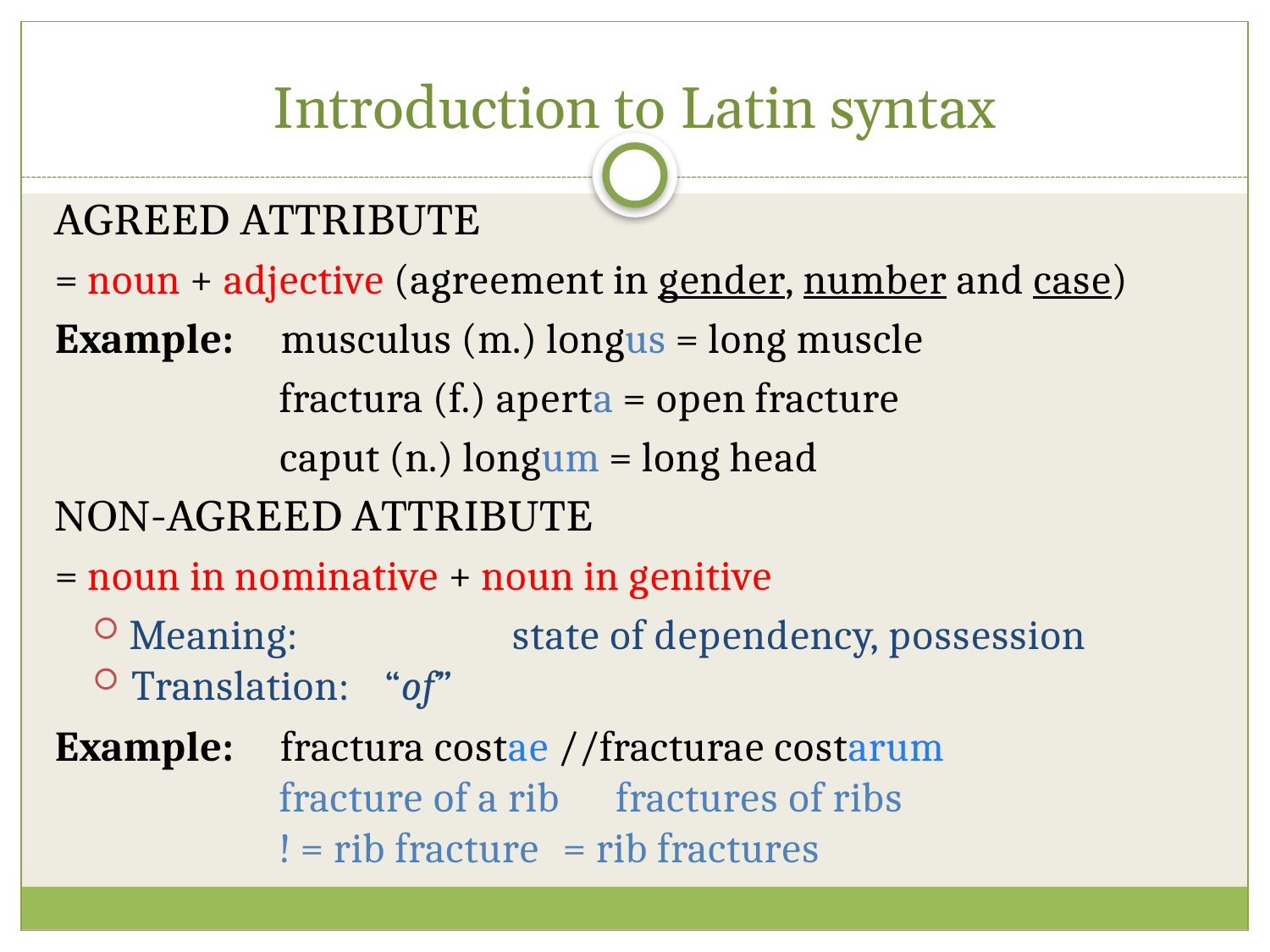

# Introduction to Latin syntax
AGREED ATTRIBUTE
= noun + adjective (agreement in gender, number and case)
Example:     musculus (m.) longus = long muscle
fractura (f.) aperta = open fracture
caput (n.) longum = long head
NON-AGREED ATTRIBUTE
= noun in nominative + noun in genitive
Meaning:		state of dependency, possession
Translation: 	“of”
Example:     fractura costae //fracturae costarum
fracture of a rib      fractures of ribs
! = rib fracture	= rib fractures